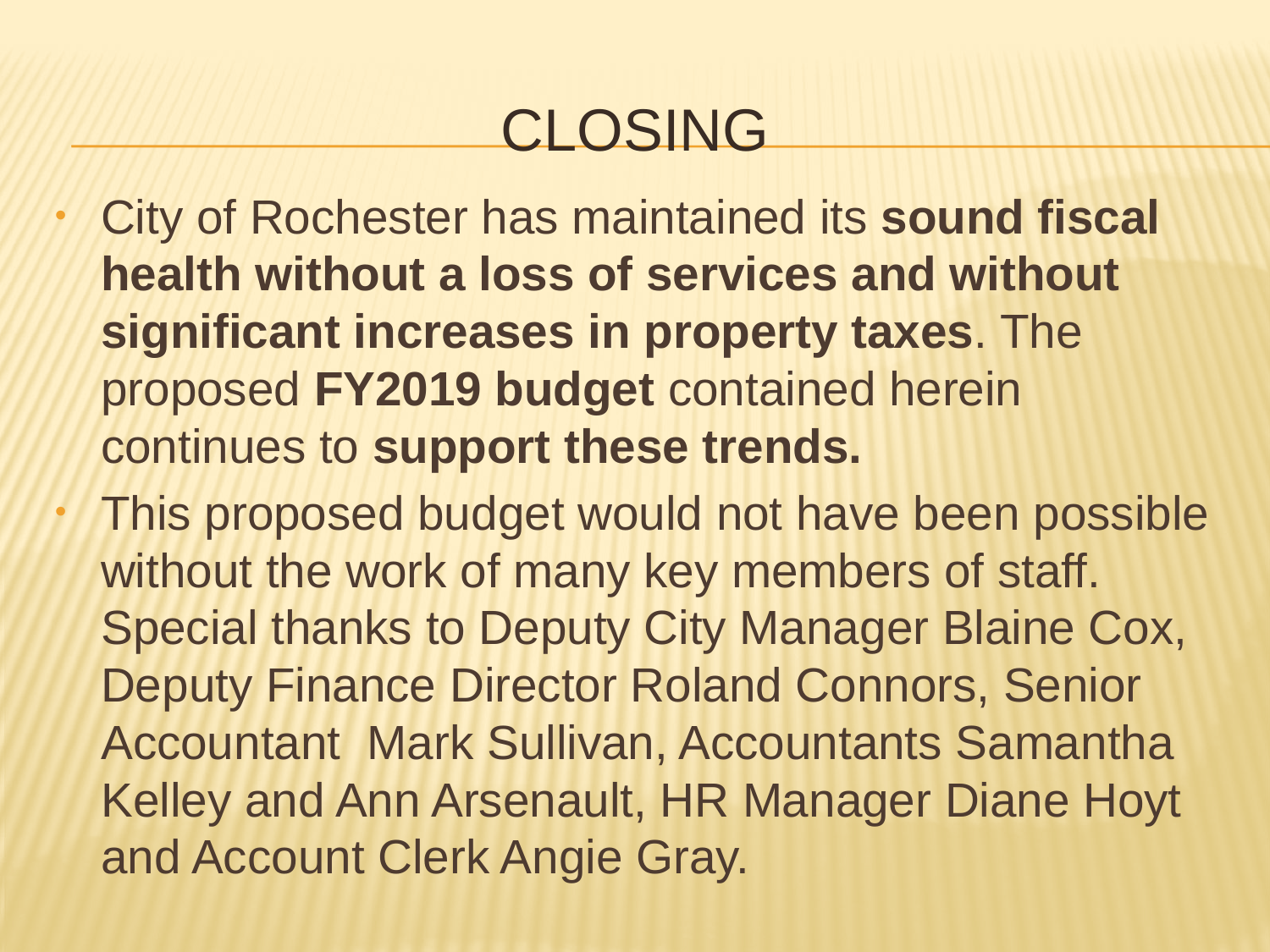

# Closing
City of Rochester has maintained its sound fiscal health without a loss of services and without significant increases in property taxes. The proposed FY2019 budget contained herein continues to support these trends.
This proposed budget would not have been possible without the work of many key members of staff.  Special thanks to Deputy City Manager Blaine Cox, Deputy Finance Director Roland Connors, Senior Accountant  Mark Sullivan, Accountants Samantha Kelley and Ann Arsenault, HR Manager Diane Hoyt and Account Clerk Angie Gray.